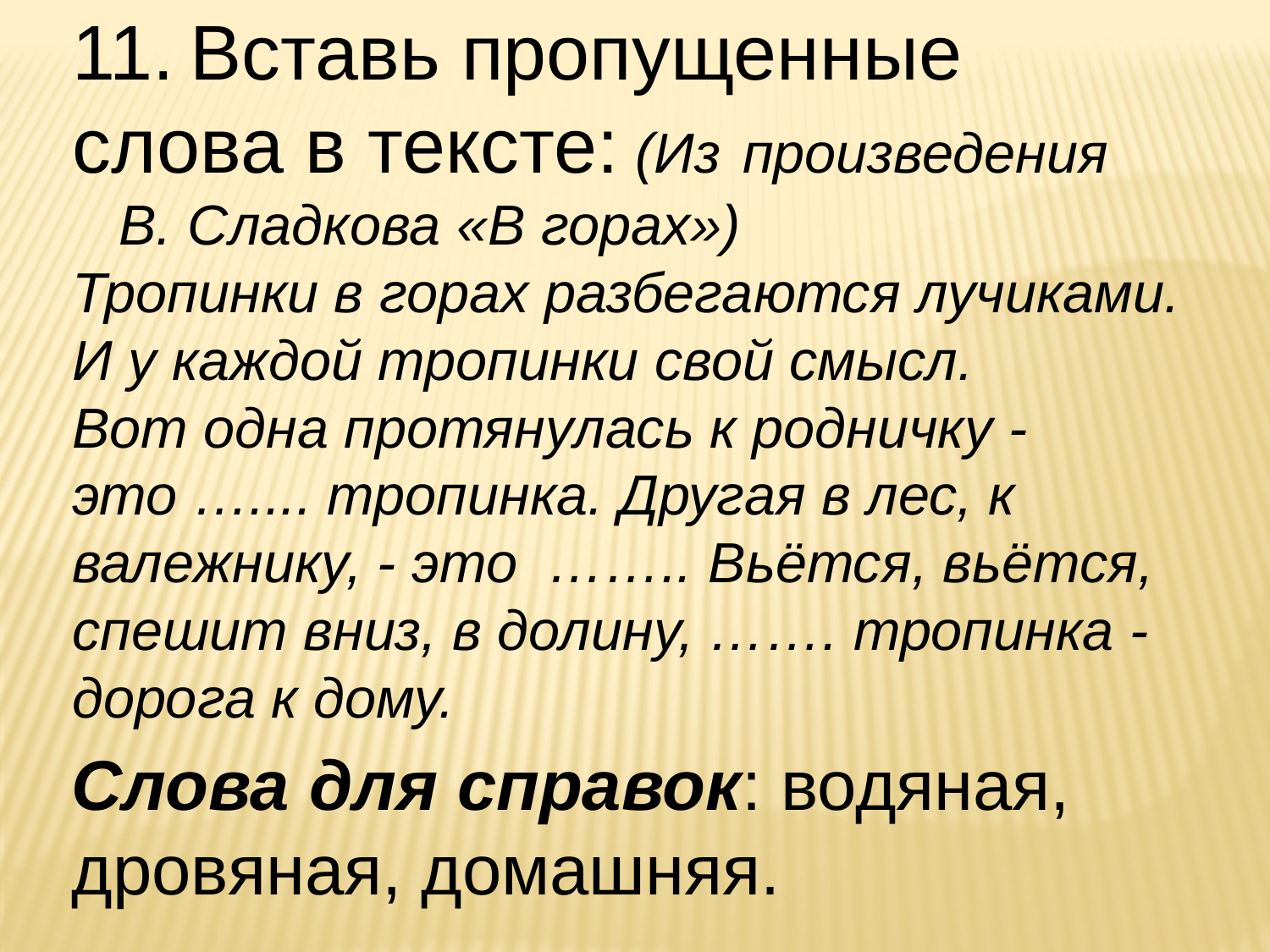

11. Вставь пропущенные слова в тексте: (Из произведения         В. Сладкова «В горах»)
Тропинки в горах разбегаются лучиками. И у каждой тропинки свой смысл.
Вот одна протянулась к родничку - это ….... тропинка. Другая в лес, к валежнику, - это  …….. Вьётся, вьётся, спешит вниз, в долину, ……. тропинка - дорога к дому.
Слова для справок: водяная, дровяная, домашняя.